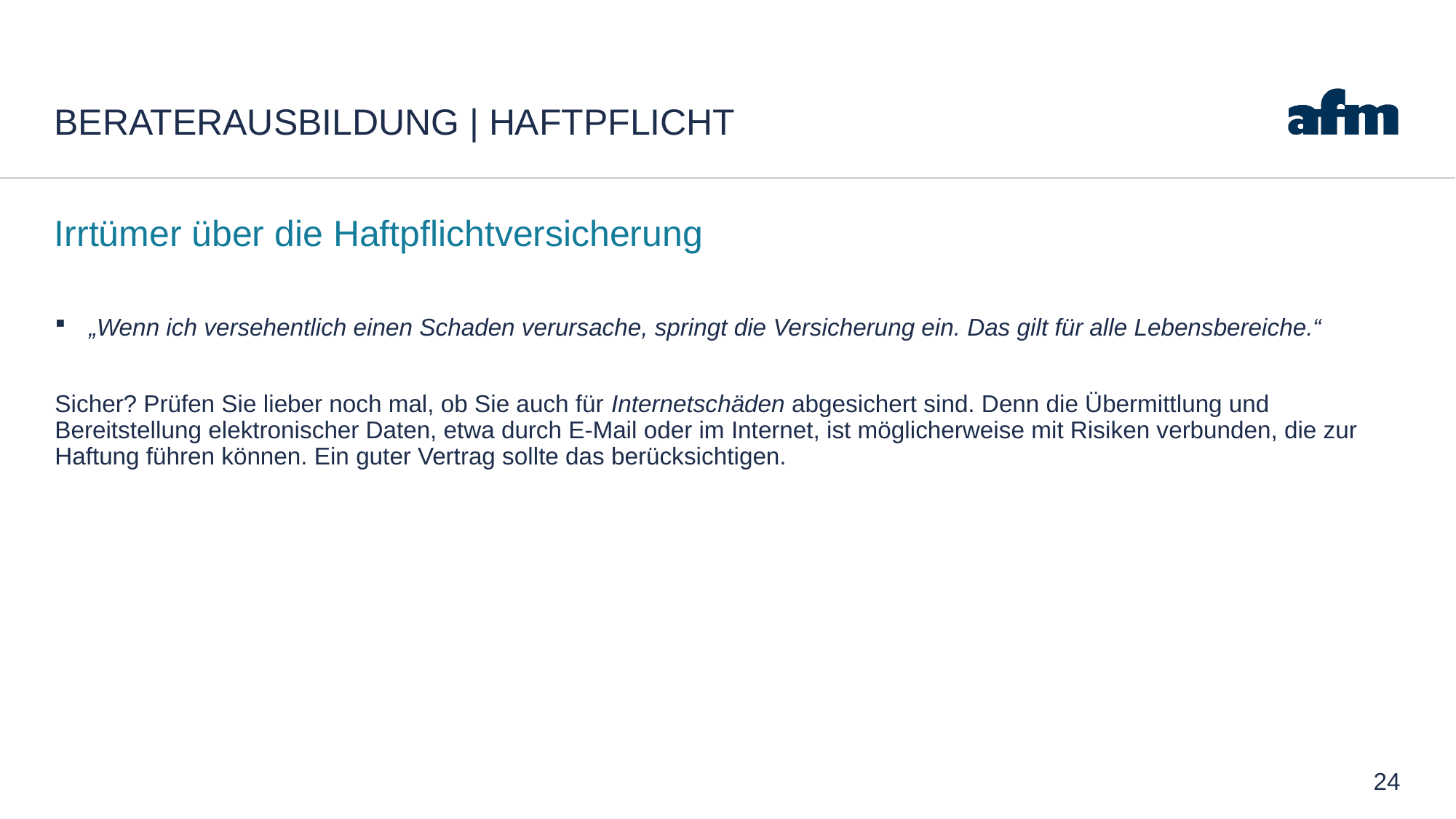

# Beraterausbildung | Haftpflicht
Irrtümer über die Haftpflichtversicherung

„Wenn ich versehentlich einen Schaden verursache, springt die Versicherung ein. Das gilt für alle Lebensbereiche.“

Sicher? Prüfen Sie lieber noch mal, ob Sie auch für Internetschäden abgesichert sind. Denn die Übermittlung und Bereitstellung elektronischer Daten, etwa durch E-Mail oder im Internet, ist möglicherweise mit Risiken verbunden, die zur Haftung führen können. Ein guter Vertrag sollte das berücksichtigen.
24